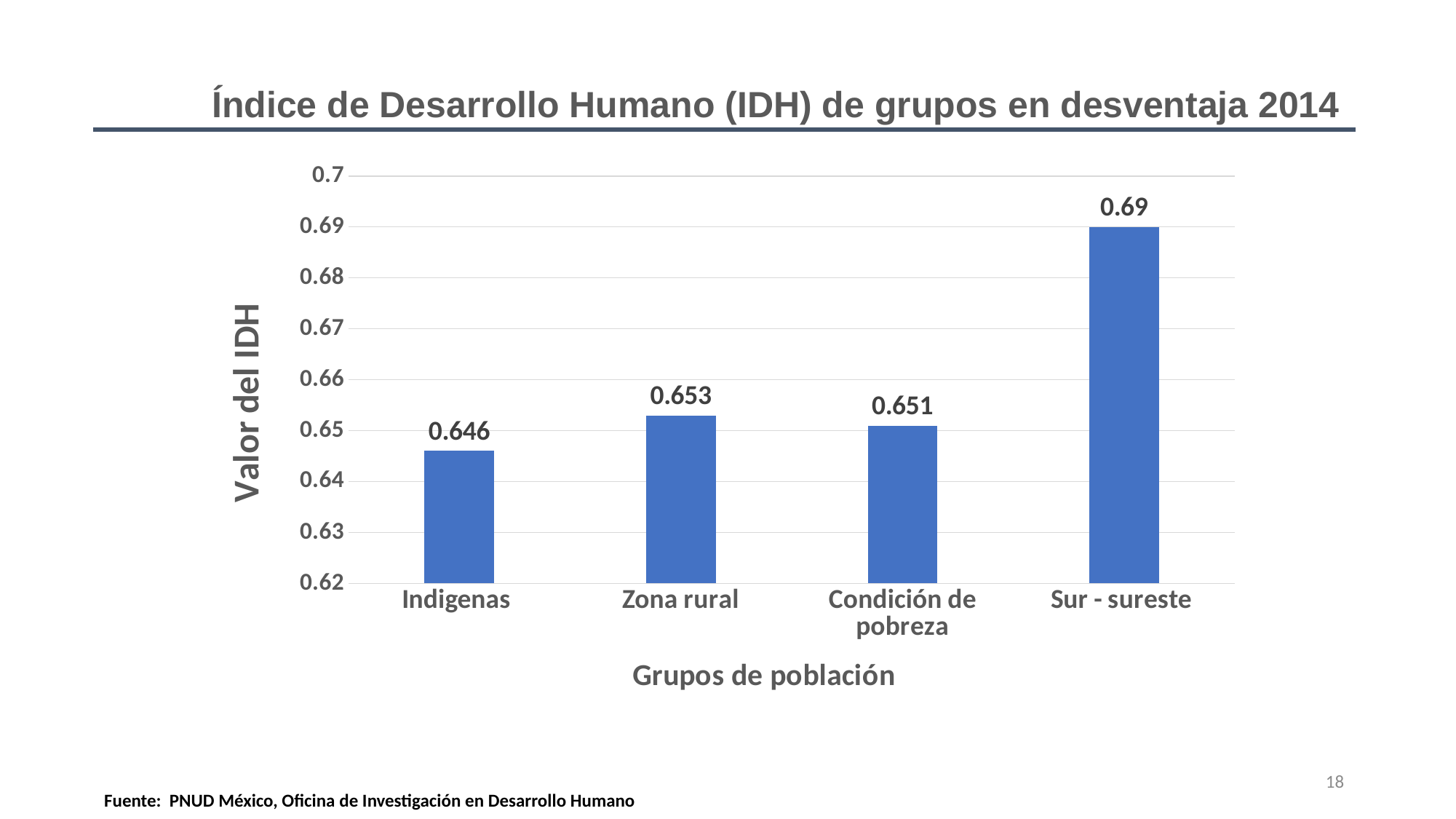

Índice de Desarrollo Humano (IDH) de grupos en desventaja 2014

### Chart

| Category |  |
|---|---|
| Indigenas  | 0.646 |
| Zona rural | 0.653 |
| Condición de pobreza | 0.651 |
| Sur - sureste  | 0.69 |
18
Fuente:  PNUD México, Oficina de Investigación en Desarrollo Humano